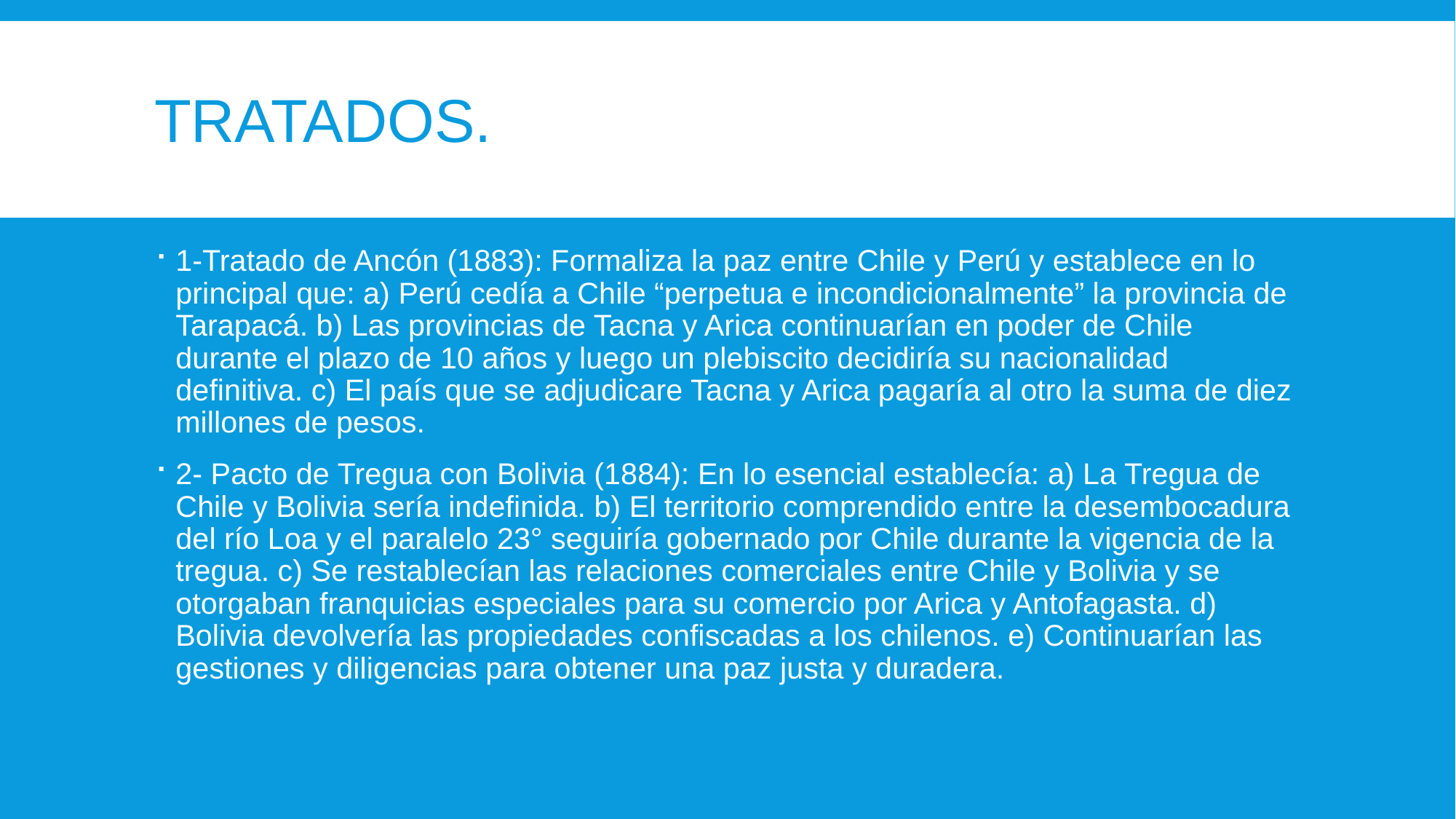

# Tratados.
1-Tratado de Ancón (1883): Formaliza la paz entre Chile y Perú y establece en lo principal que: a) Perú cedía a Chile “perpetua e incondicionalmente” la provincia de Tarapacá. b) Las provincias de Tacna y Arica continuarían en poder de Chile durante el plazo de 10 años y luego un plebiscito decidiría su nacionalidad definitiva. c) El país que se adjudicare Tacna y Arica pagaría al otro la suma de diez millones de pesos.
2- Pacto de Tregua con Bolivia (1884): En lo esencial establecía: a) La Tregua de Chile y Bolivia sería indefinida. b) El territorio comprendido entre la desembocadura del río Loa y el paralelo 23° seguiría gobernado por Chile durante la vigencia de la tregua. c) Se restablecían las relaciones comerciales entre Chile y Bolivia y se otorgaban franquicias especiales para su comercio por Arica y Antofagasta. d) Bolivia devolvería las propiedades confiscadas a los chilenos. e) Continuarían las gestiones y diligencias para obtener una paz justa y duradera.